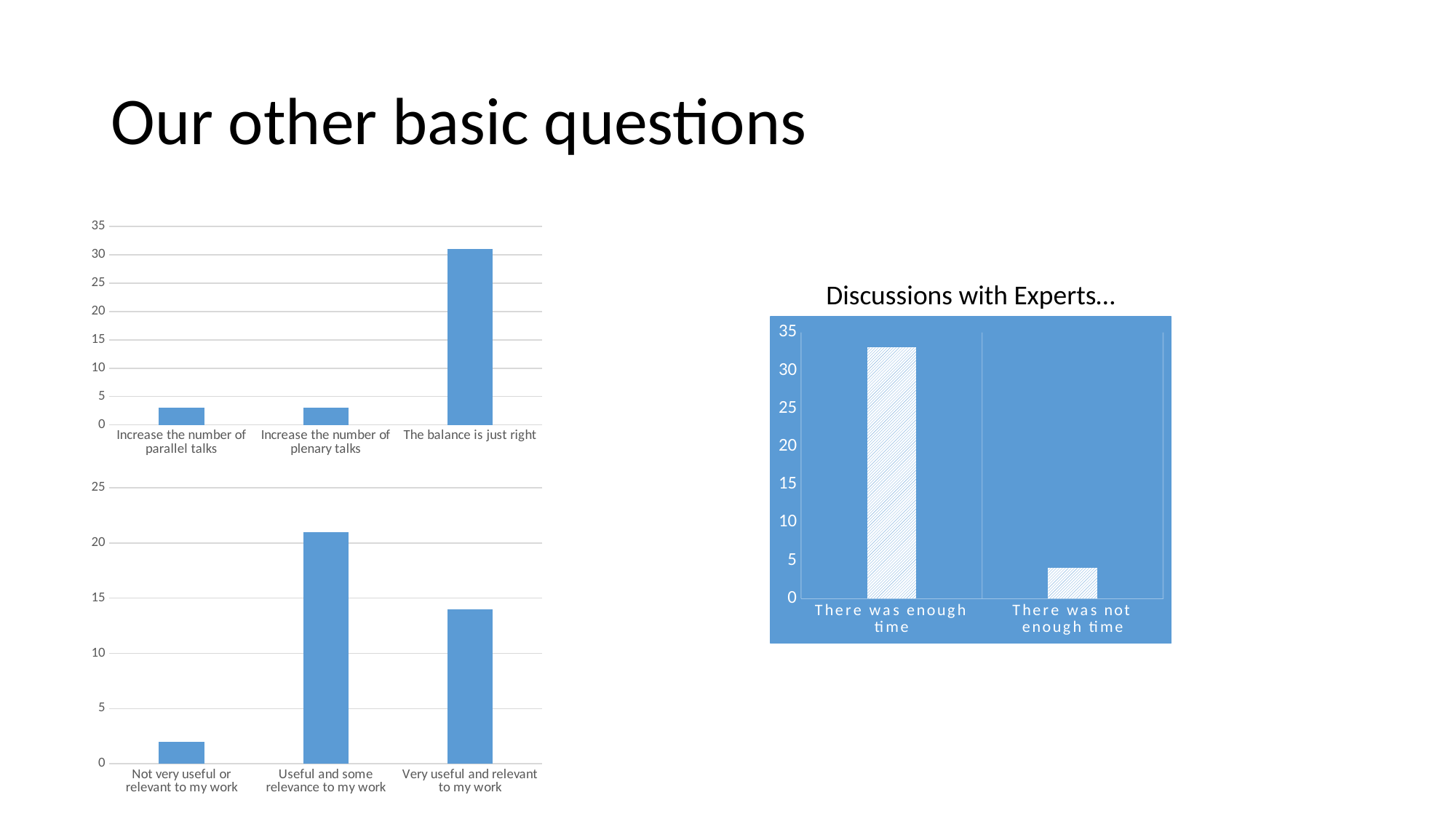

# Our other basic questions

### Chart

| Category | Total |
|---|---|
| Increase the number of parallel talks | 3.0 |
| Increase the number of plenary talks | 3.0 |
| The balance is just right | 31.0 |
Discussions with Experts…

### Chart

| Category | Total |
|---|---|
| There was enough time | 33.0 |
| There was not enough time | 4.0 |

### Chart

| Category | Total |
|---|---|
| Not very useful or relevant to my work | 2.0 |
| Useful and some relevance to my work | 21.0 |
| Very useful and relevant to my work | 14.0 |